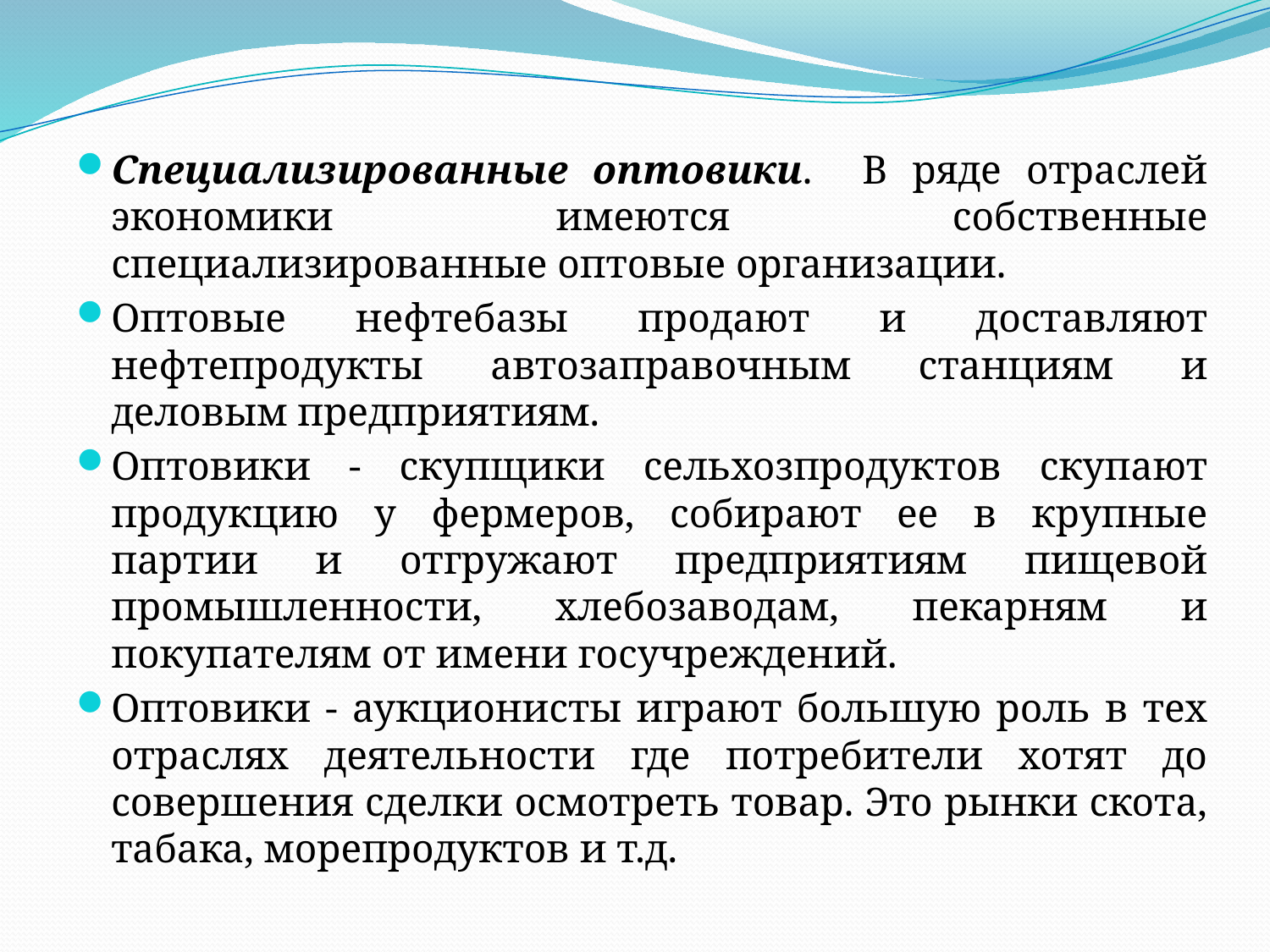

Специализированные оптовики.  В ряде отраслей экономики имеются собственные специализированные оптовые организации.
Оптовые нефтебазы продают и доставляют нефтепродукты автозаправочным станциям и деловым предприятиям.
Оптовики - скупщики сельхозпродуктов скупают продукцию у фермеров, собирают ее в крупные партии и отгружают предприятиям пищевой промышленности, хлебозаводам, пекарням и покупателям от имени госучреждений.
Оптовики - аукционисты играют большую роль в тех отраслях деятельности где потребители хотят до совершения сделки осмотреть товар. Это рынки скота, табака, морепродуктов и т.д.